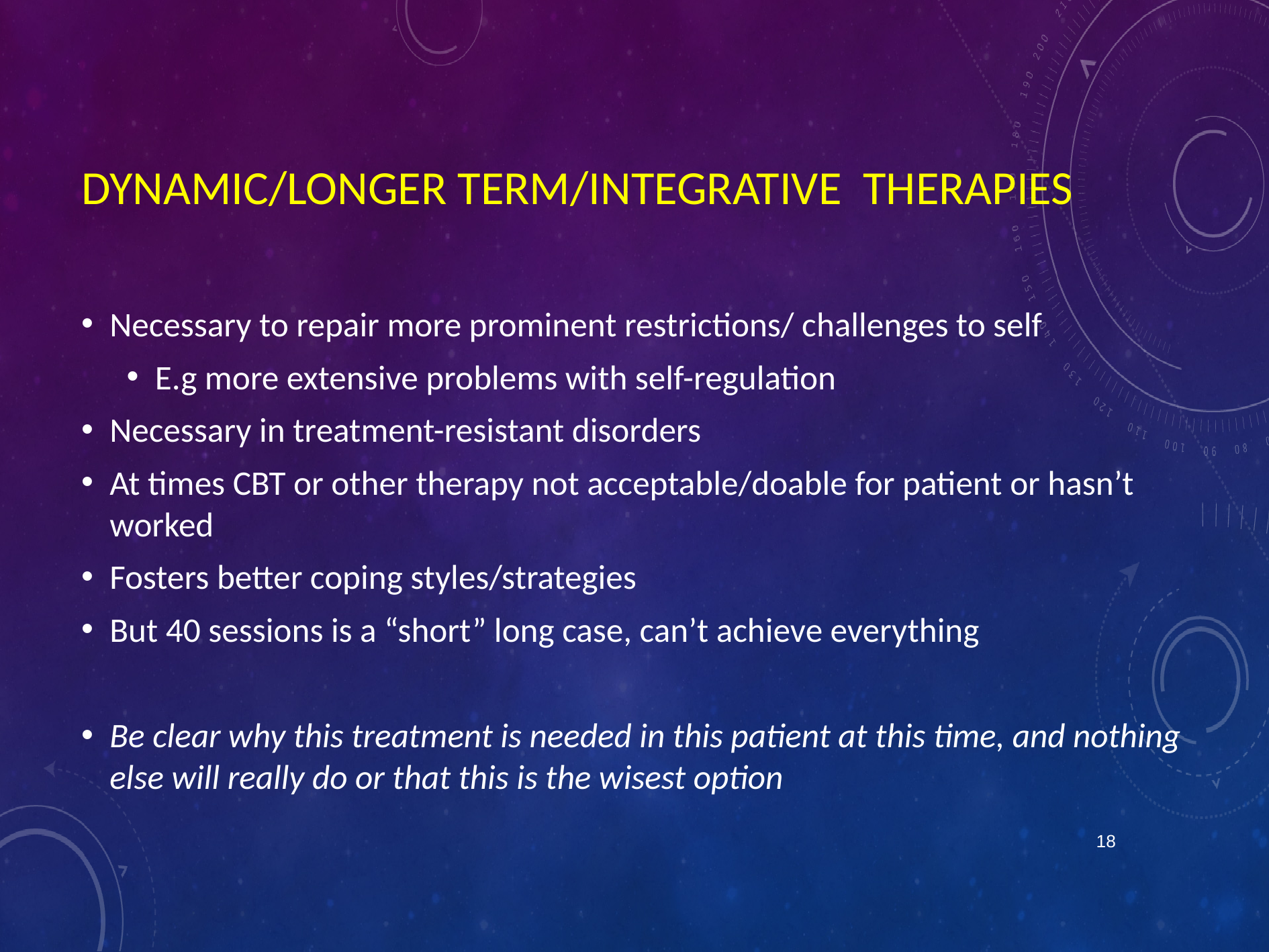

# dynamic/Longer Term/integrative  therapies
Necessary to repair more prominent restrictions/ challenges to self
E.g more extensive problems with self-regulation
Necessary in treatment-resistant disorders
At times CBT or other therapy not acceptable/doable for patient or hasn’t worked
Fosters better coping styles/strategies
But 40 sessions is a “short” long case, can’t achieve everything

Be clear why this treatment is needed in this patient at this time, and nothing else will really do or that this is the wisest option

18